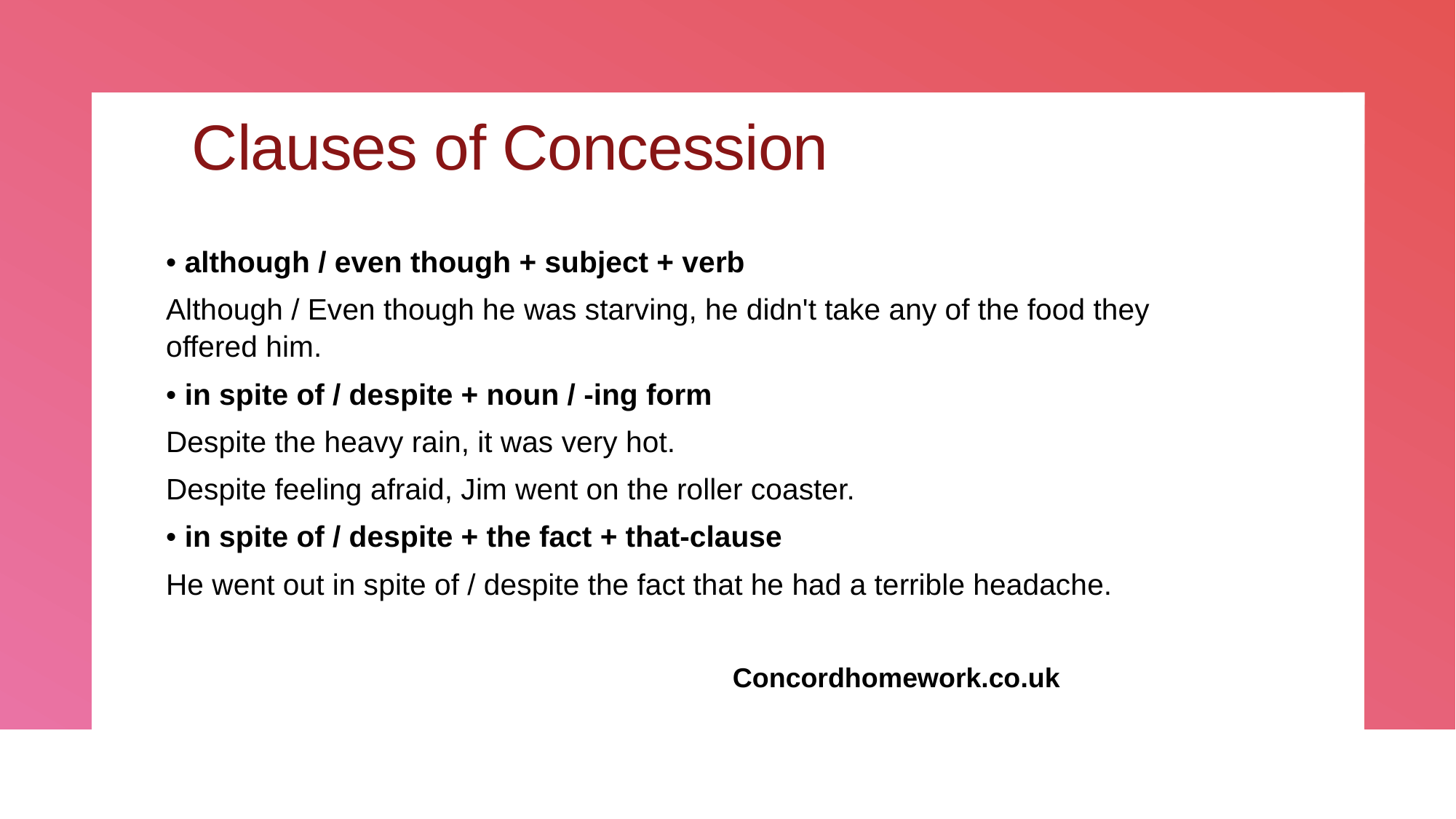

# Clauses of Concession
• although / even though + subject + verb
Although / Even though he was starving, he didn't take any of the food they offered him.
• in spite of / despite + noun / -ing form
Despite the heavy rain, it was very hot.
Despite feeling afraid, Jim went on the roller coaster.
• in spite of / despite + the fact + that-clause
He went out in spite of / despite the fact that he had a terrible headache.
Concordhomework.co.uk